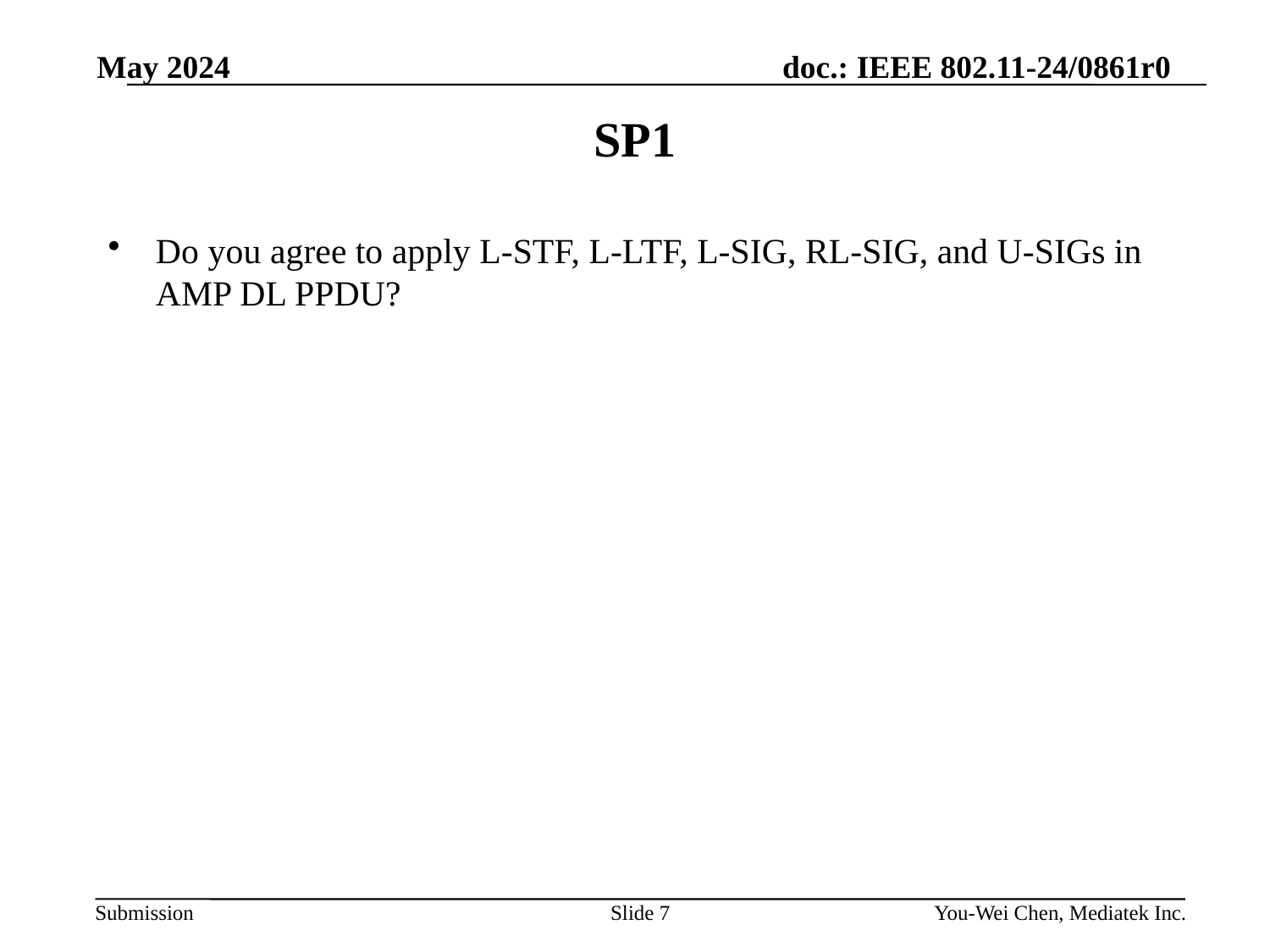

May 2024
# SP1
Do you agree to apply L-STF, L-LTF, L-SIG, RL-SIG, and U-SIGs in AMP DL PPDU?

Slide 7
You-Wei Chen, Mediatek Inc.